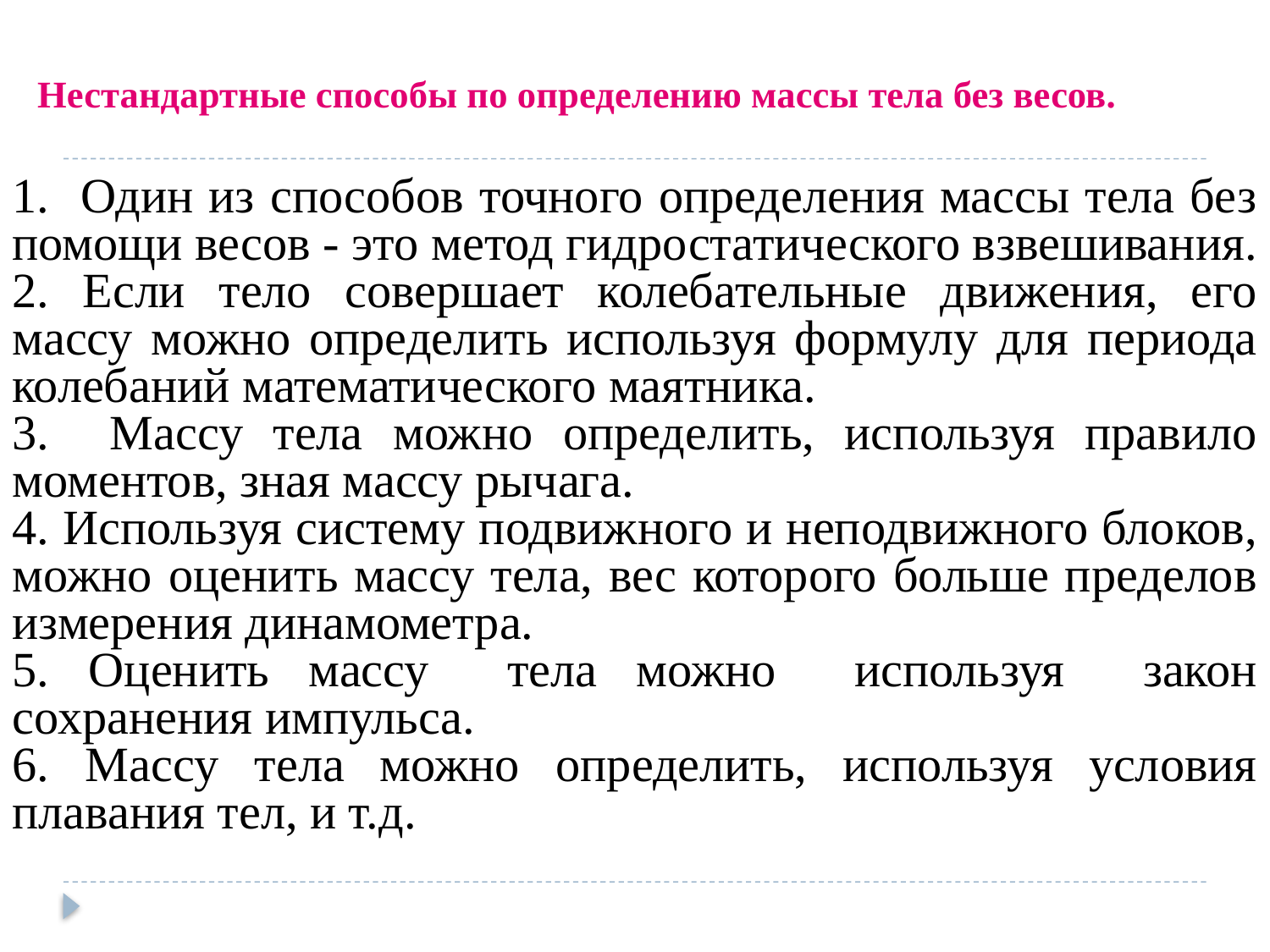

# Нестандартные способы по определению массы тела без весов.
1.  Один из способов точного определения массы тела без помощи весов - это метод гидростатического взвешивания.
2. Если тело совершает колебательные движения, его массу можно определить используя формулу для периода колебаний математического маятника.
3.  Массу тела можно определить, используя правило моментов, зная массу рычага.
4. Используя систему подвижного и неподвижного блоков, можно оценить массу тела, вес которого больше пределов измерения динамометра.
5. Оценить массу  тела можно  используя  закон сохранения импульса.
6. Массу тела можно определить, используя условия плавания тел, и т.д.